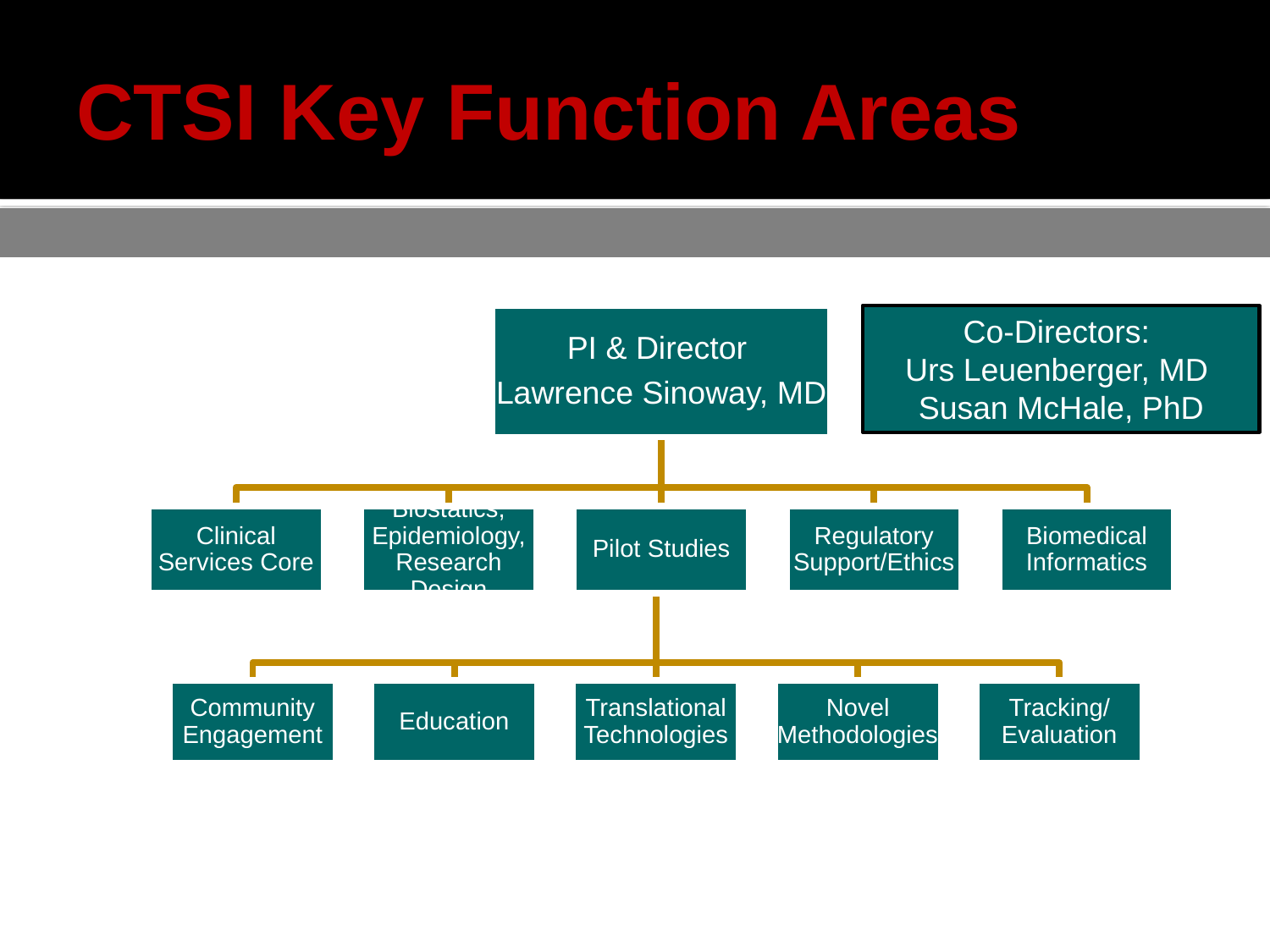

# CTSI Key Function Areas

PI & Director
Lawrence Sinoway, MD
Clinical Services Core
Biostatics, Epidemiology, Research Design
Pilot Studies
Regulatory Support/Ethics
Biomedical Informatics
Co-Directors:
Urs Leuenberger, MD  Susan McHale, PhD

Community Engagement
Education
Translational Technologies
Novel Methodologies
Tracking/ Evaluation